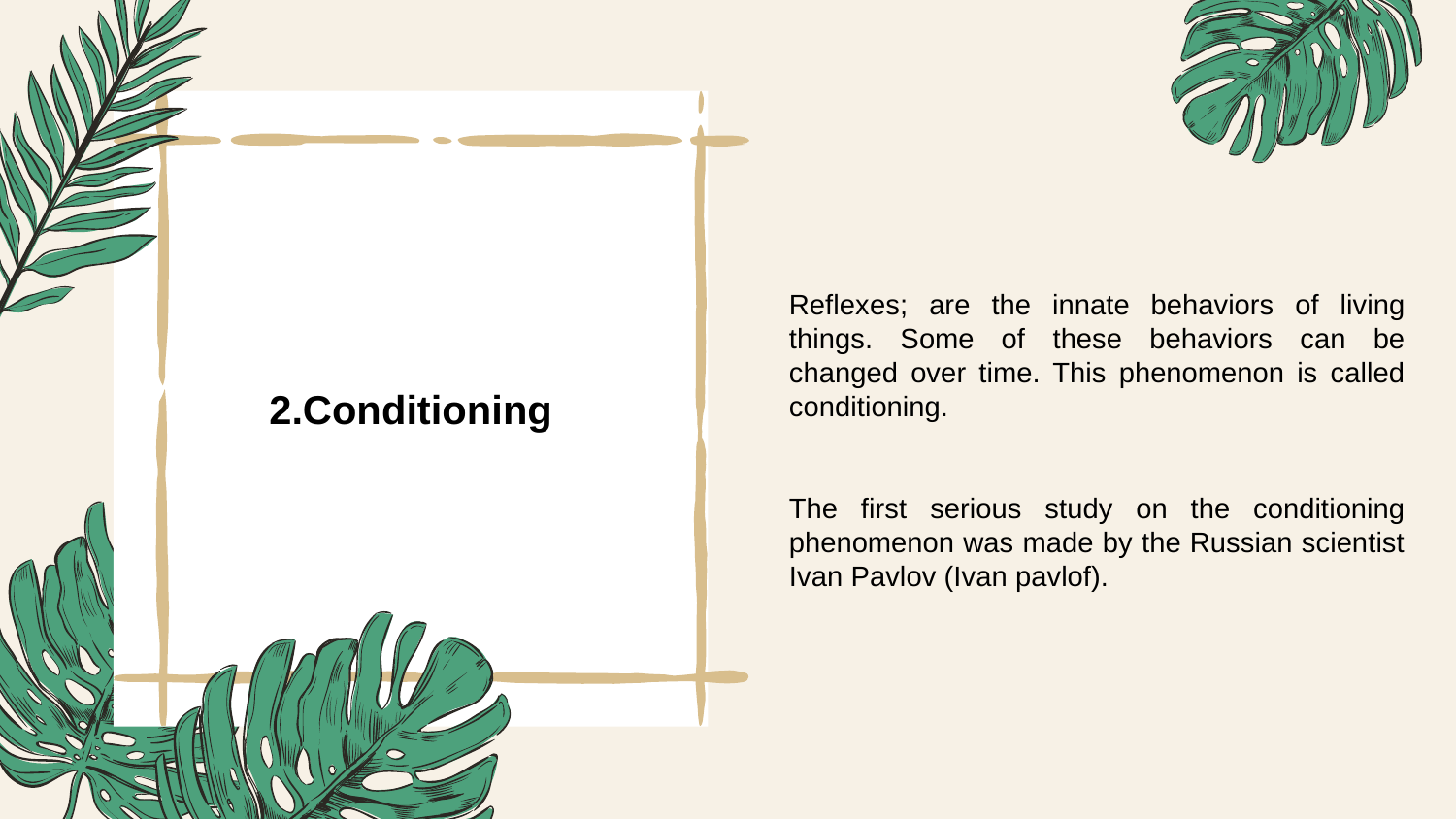

2.Conditioning

Reflexes; are the innate behaviors of living things. Some of these behaviors can be changed over time. This phenomenon is called conditioning.

The first serious study on the conditioning phenomenon was made by the Russian scientist Ivan Pavlov (Ivan pavlof).